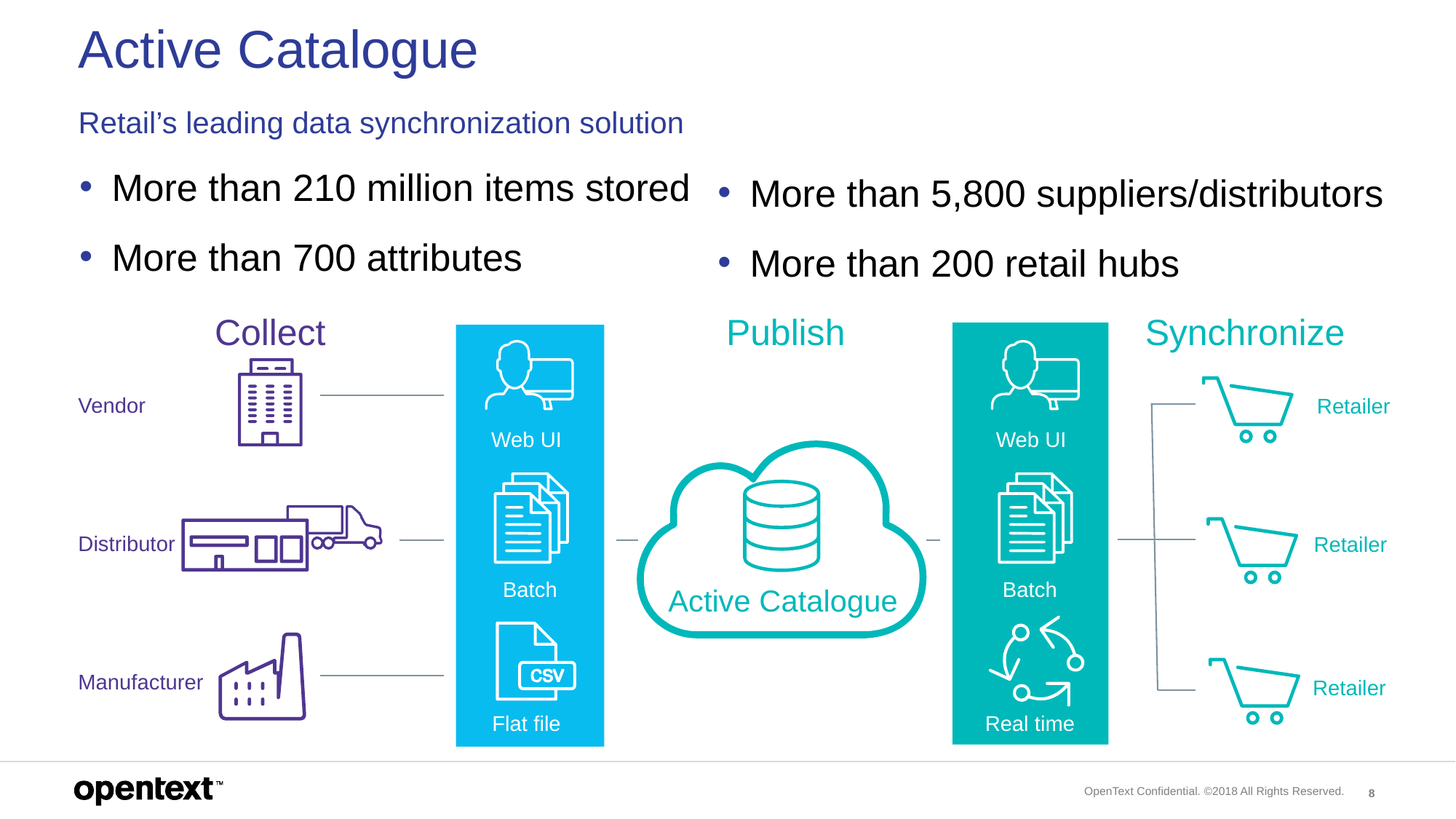

# Active Catalogue Retail’s leading data synchronization solution
More than 210 million items stored
More than 700 attributes
More than 5,800 suppliers/distributors
More than 200 retail hubs

Collect
Synchronize
Publish

Vendor
Retailer
Web UI
Web UI

Distributor
Retailer
Batch
Batch
Active Catalogue

Manufacturer
Retailer
Flat file
Real time